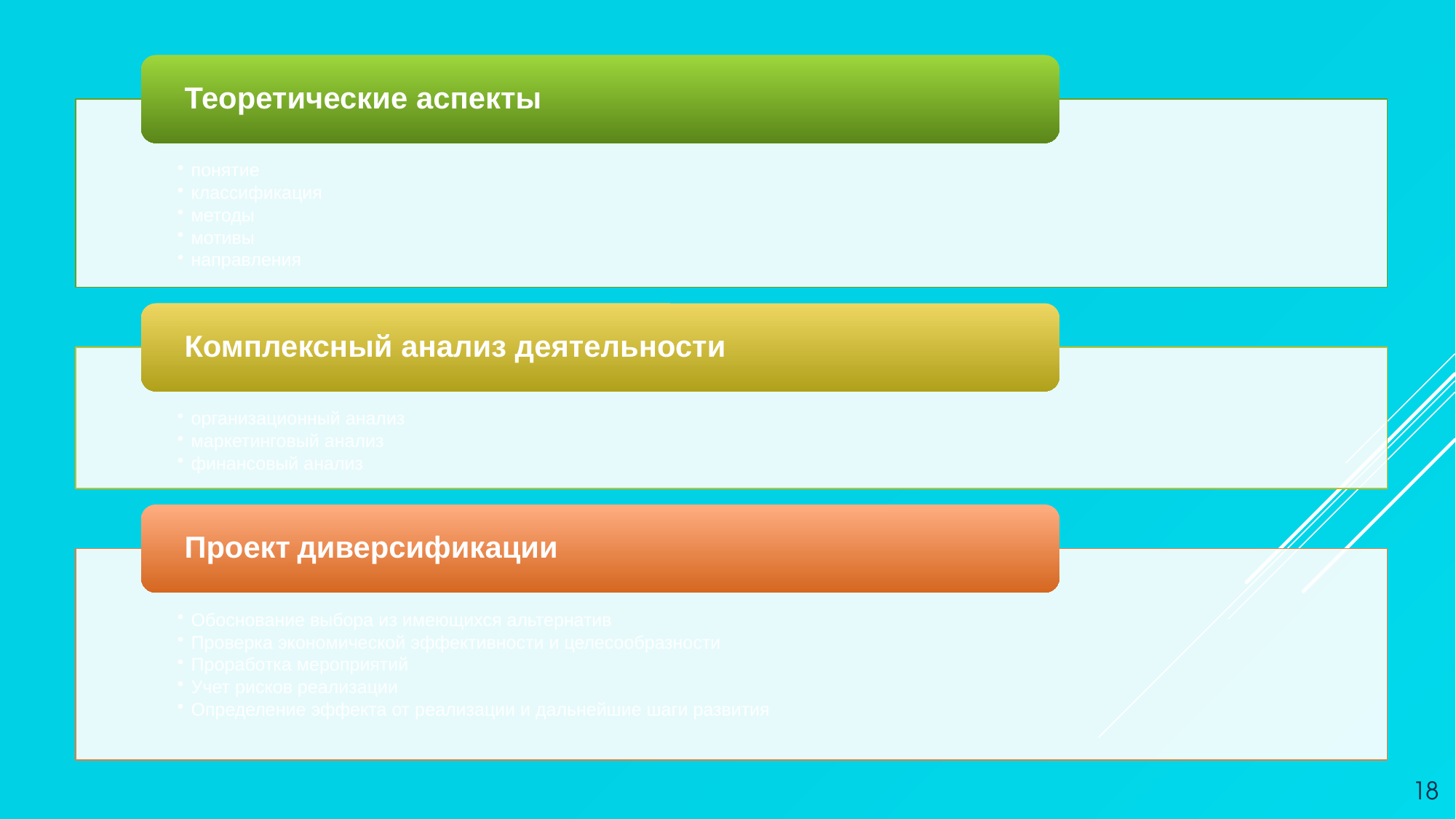

понятие
классификация
методы
мотивы
направления
Теоретические аспекты
организационный анализ
маркетинговый анализ
финансовый анализ
Комплексный анализ деятельности
Обоснование выбора из имеющихся альтернатив
Проверка экономической эффективности и целесообразности
Проработка мероприятий
Учет рисков реализации
Определение эффекта от реализации и дальнейшие шаги развития

Проект диверсификации
18